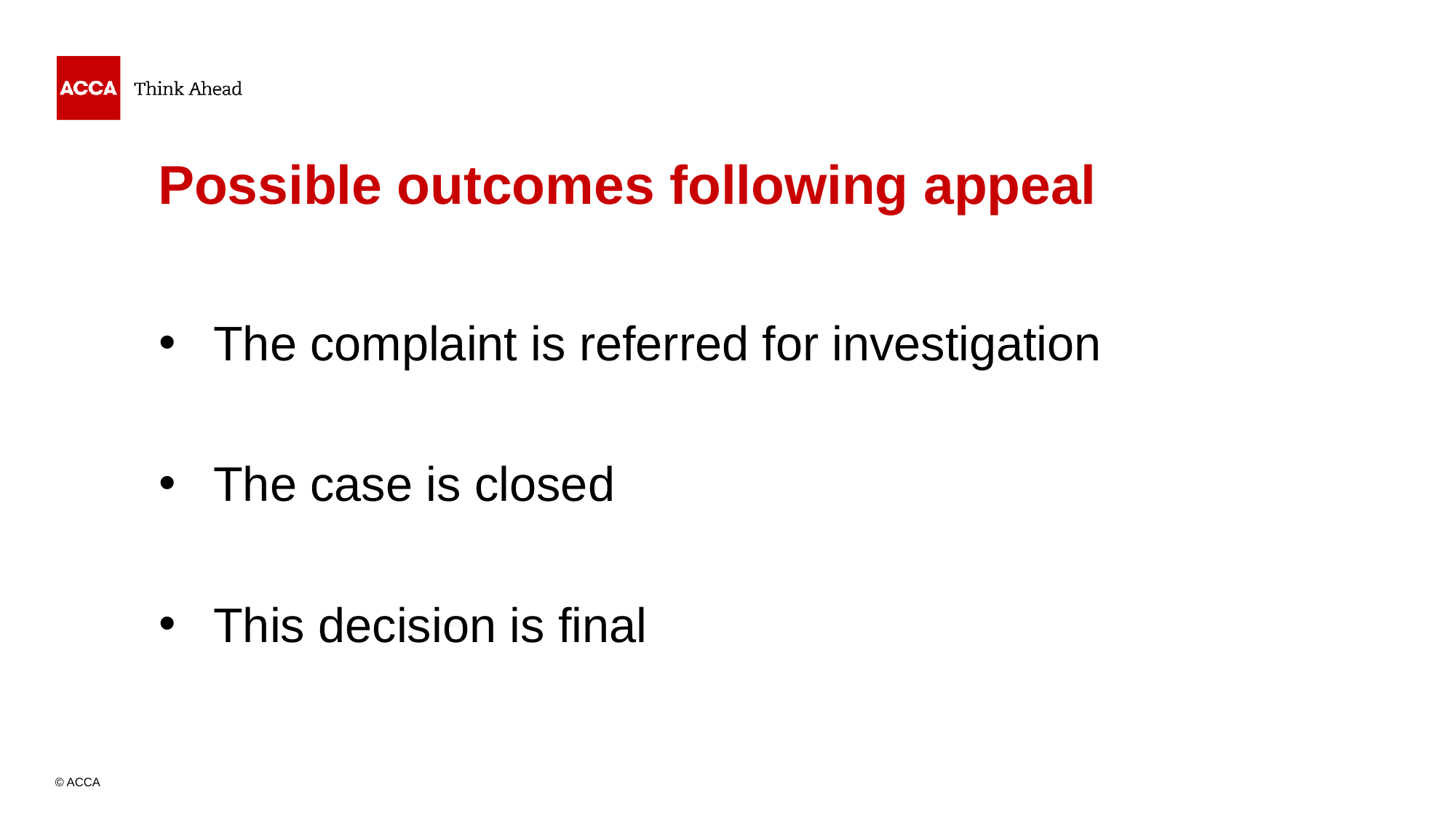

# Possible outcomes following appeal

The complaint is referred for investigation

The case is closed

This decision is final